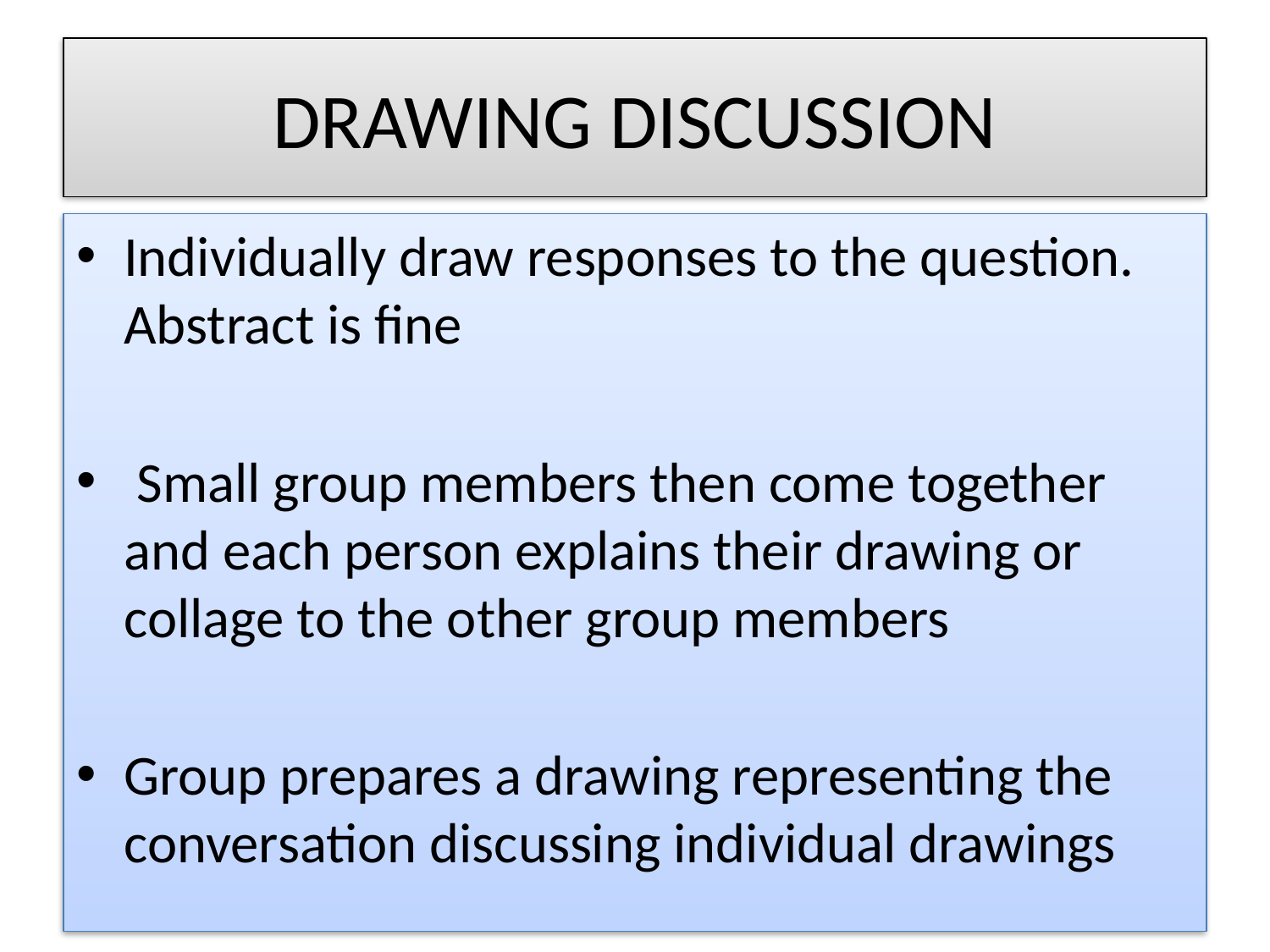

# DRAWING DISCUSSION
Individually draw responses to the question.  Abstract is fine

 Small group members then come together and each person explains their drawing or collage to the other group members

Group prepares a drawing representing the conversation discussing individual drawings